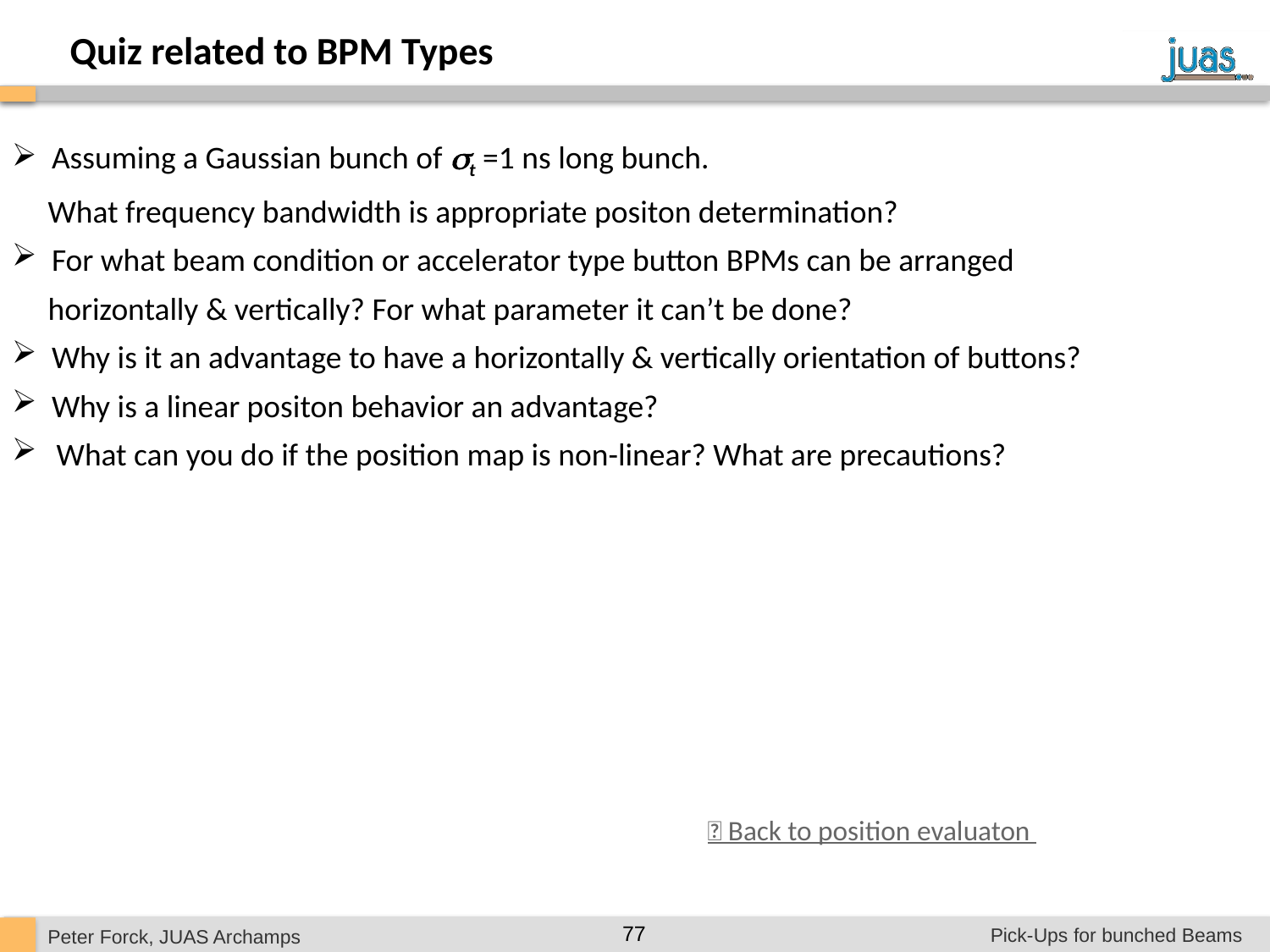

Quiz related to BPM Types
Assuming a Gaussian bunch of σt =1 ns long bunch.
     What frequency bandwidth is appropriate positon determination?
For what beam condition or accelerator type button BPMs can be arranged
     horizontally & vertically? For what parameter it can’t be done?
Why is it an advantage to have a horizontally & vertically orientation of buttons?
Why is a linear positon behavior an advantage?
 What can you do if the position map is non-linear? What are precautions?
→ Back to position evaluaton